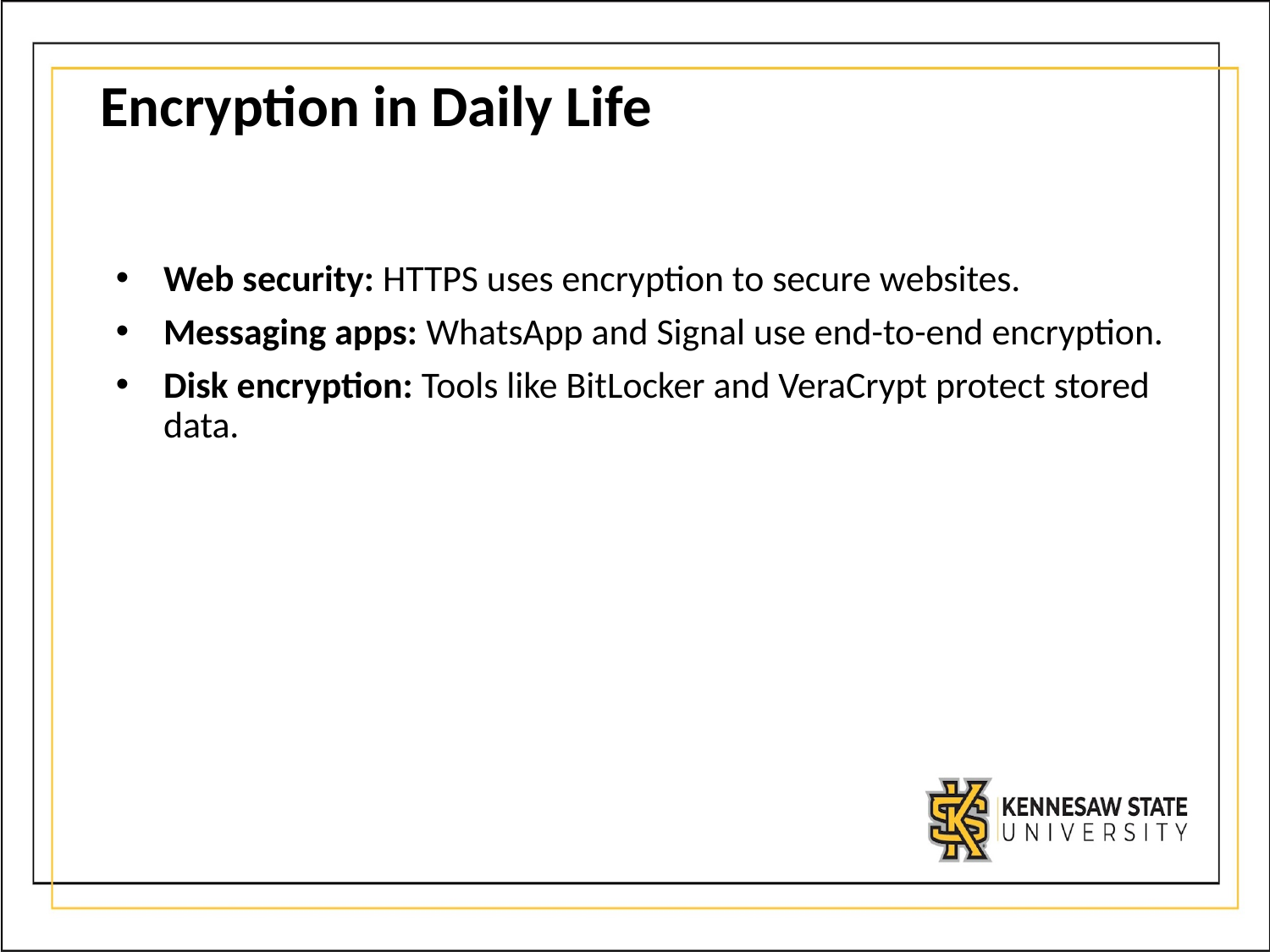

# Encryption in Daily Life
Web security: HTTPS uses encryption to secure websites.
Messaging apps: WhatsApp and Signal use end-to-end encryption.
Disk encryption: Tools like BitLocker and VeraCrypt protect stored data.